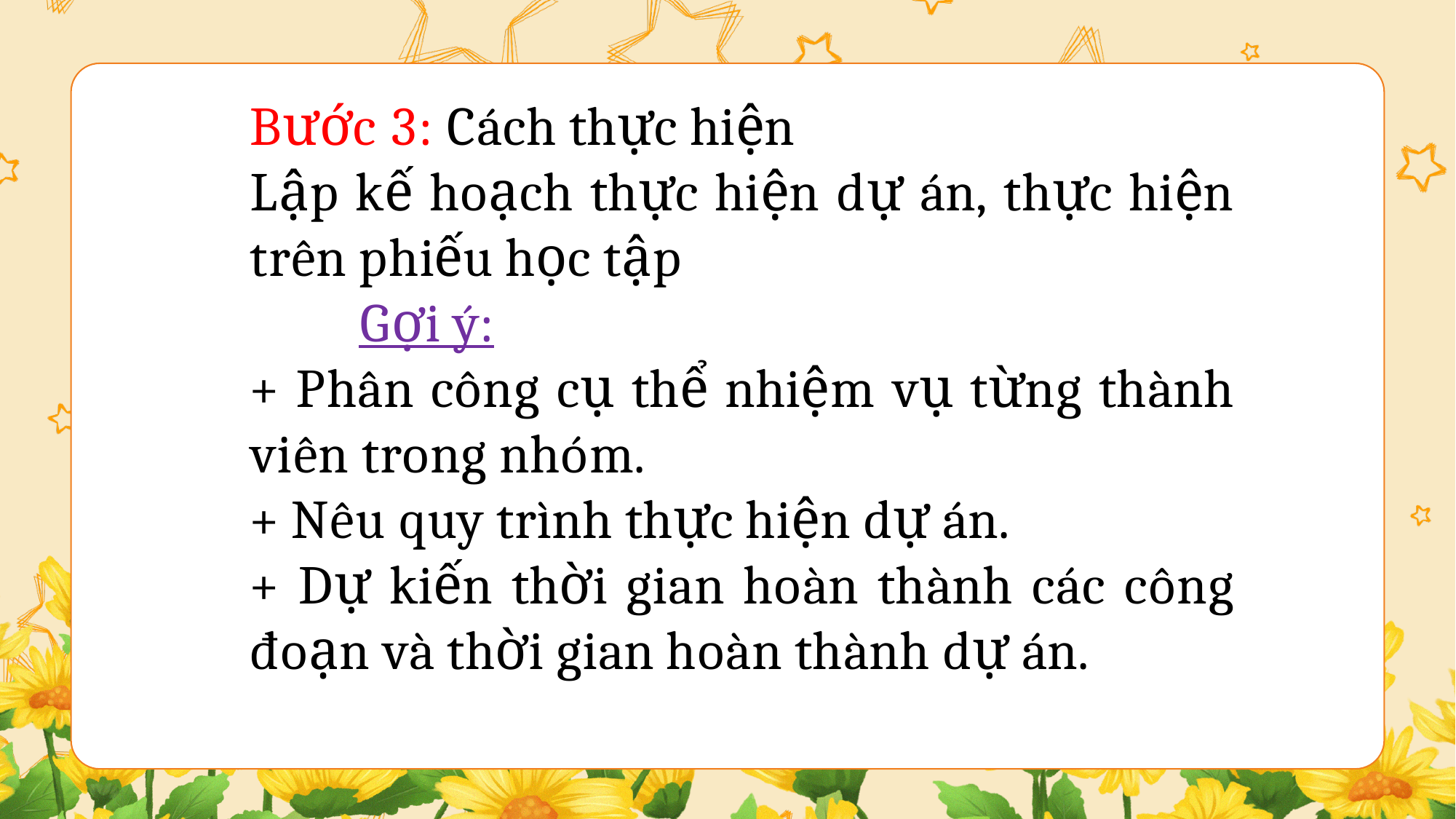

Bước 3: Cách thực hiện
Lập kế hoạch thực hiện dự án, thực hiện trên phiếu học tập
	Gợi ý:
+ Phân công cụ thể nhiệm vụ từng thành viên trong nhóm.
+ Nêu quy trình thực hiện dự án.
+ Dự kiến thời gian hoàn thành các công đoạn và thời gian hoàn thành dự án.